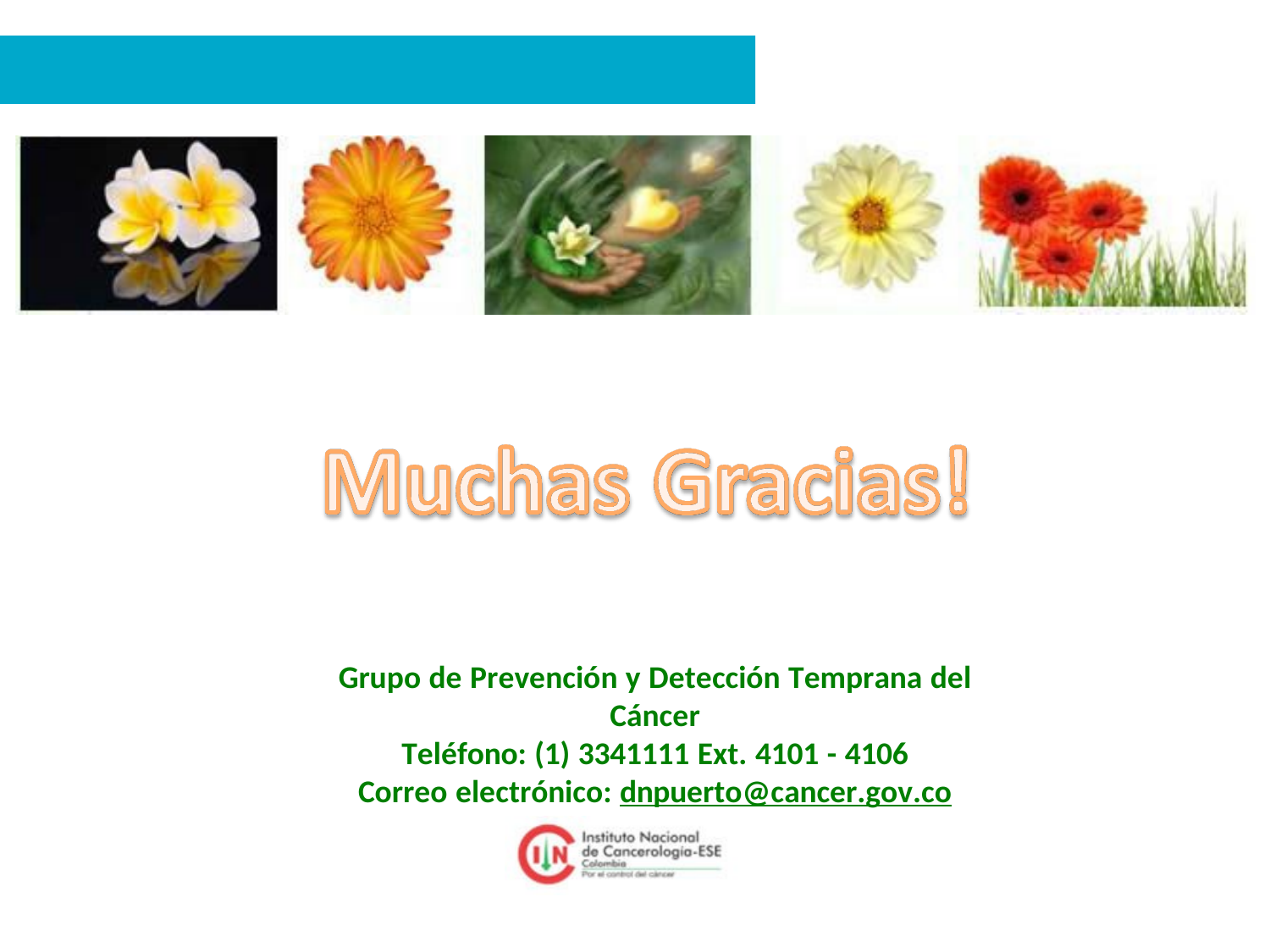

Grupo de Prevención y Detección Temprana del Cáncer
Teléfono: (1) 3341111 Ext. 4101 - 4106
Correo electrónico: dnpuerto@cancer.gov.co